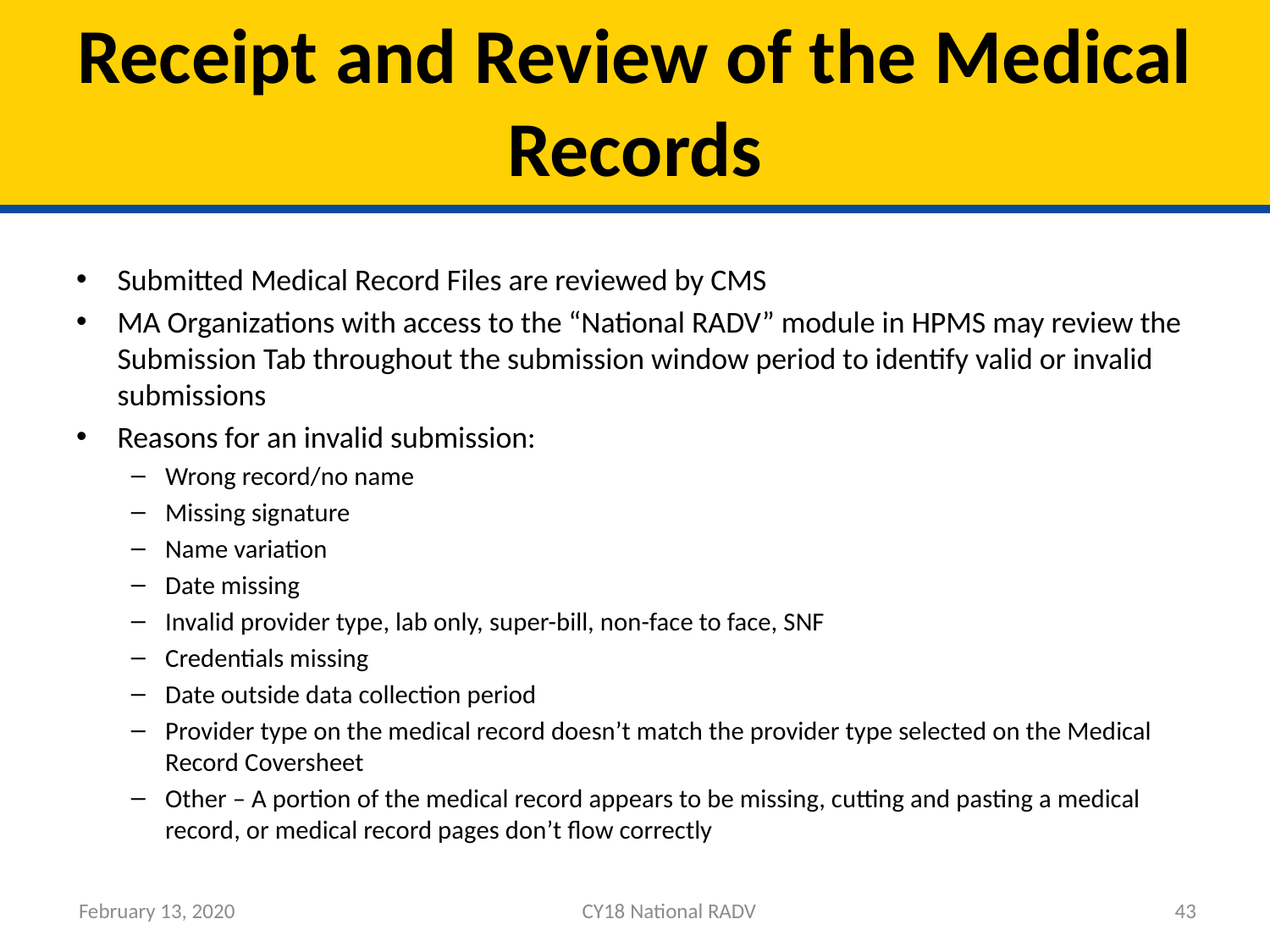

# Receipt and Review of the Medical Records
Submitted Medical Record Files are reviewed by CMS
MA Organizations with access to the “National RADV” module in HPMS may review the Submission Tab throughout the submission window period to identify valid or invalid submissions
Reasons for an invalid submission:
Wrong record/no name
Missing signature
Name variation
Date missing
Invalid provider type, lab only, super-bill, non-face to face, SNF
Credentials missing
Date outside data collection period
Provider type on the medical record doesn’t match the provider type selected on the Medical Record Coversheet
Other – A portion of the medical record appears to be missing, cutting and pasting a medical record, or medical record pages don’t flow correctly